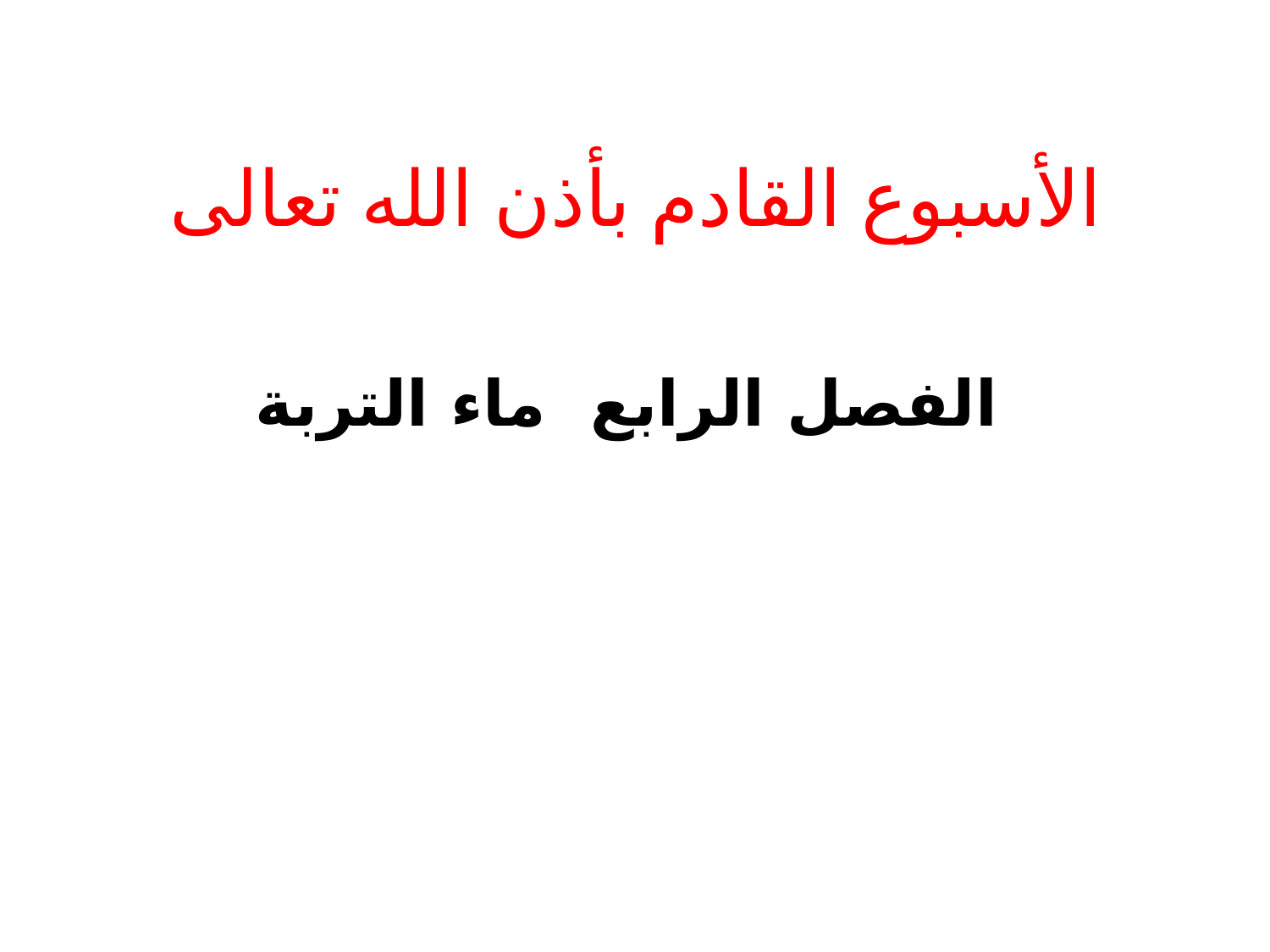

# الأسبوع القادم بأذن الله تعالى
الفصل الرابع  ماء التربة